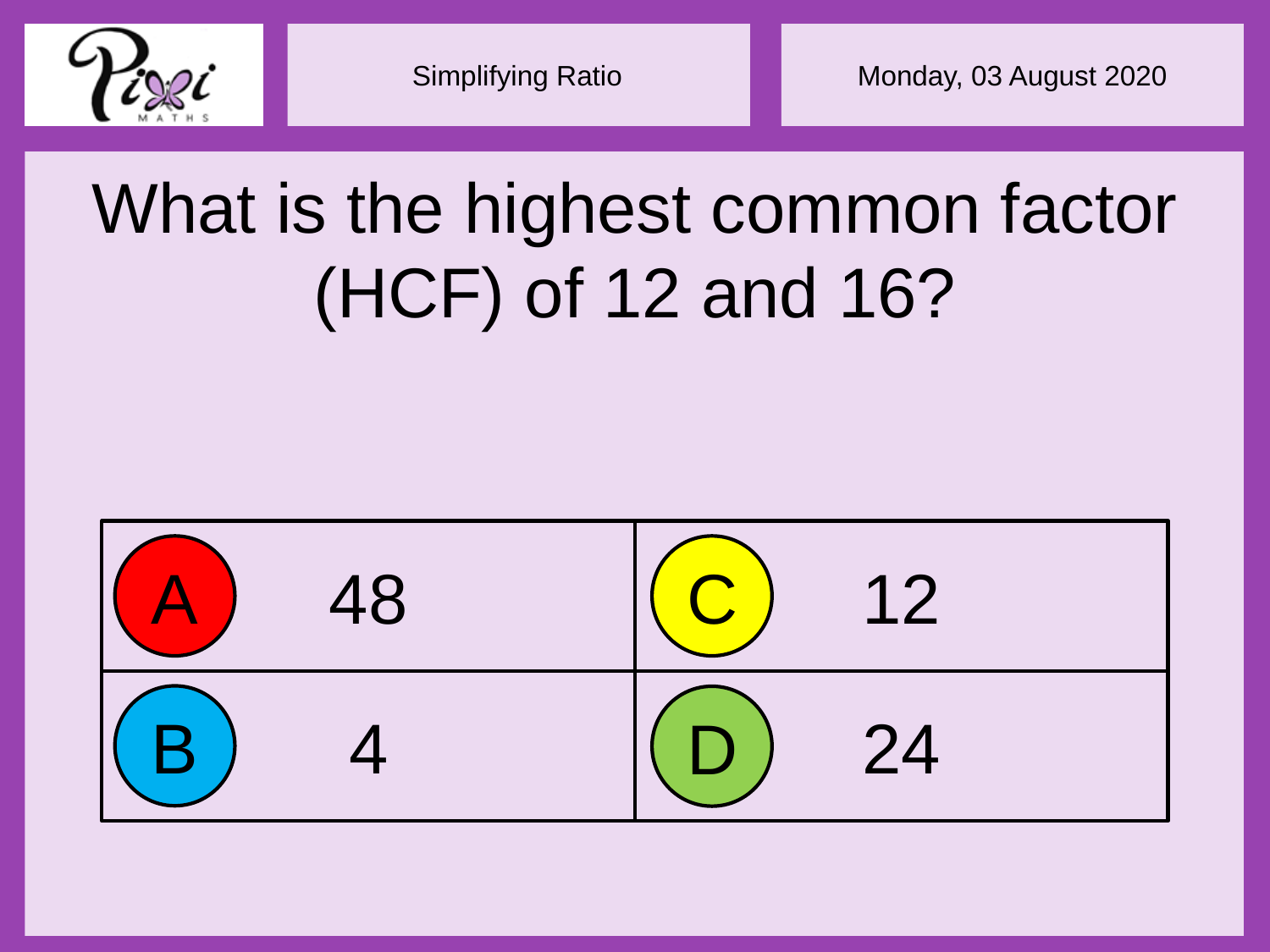

What is the highest common factor (HCF) of 12 and 16?
48
12
A
C
4
24
B
D